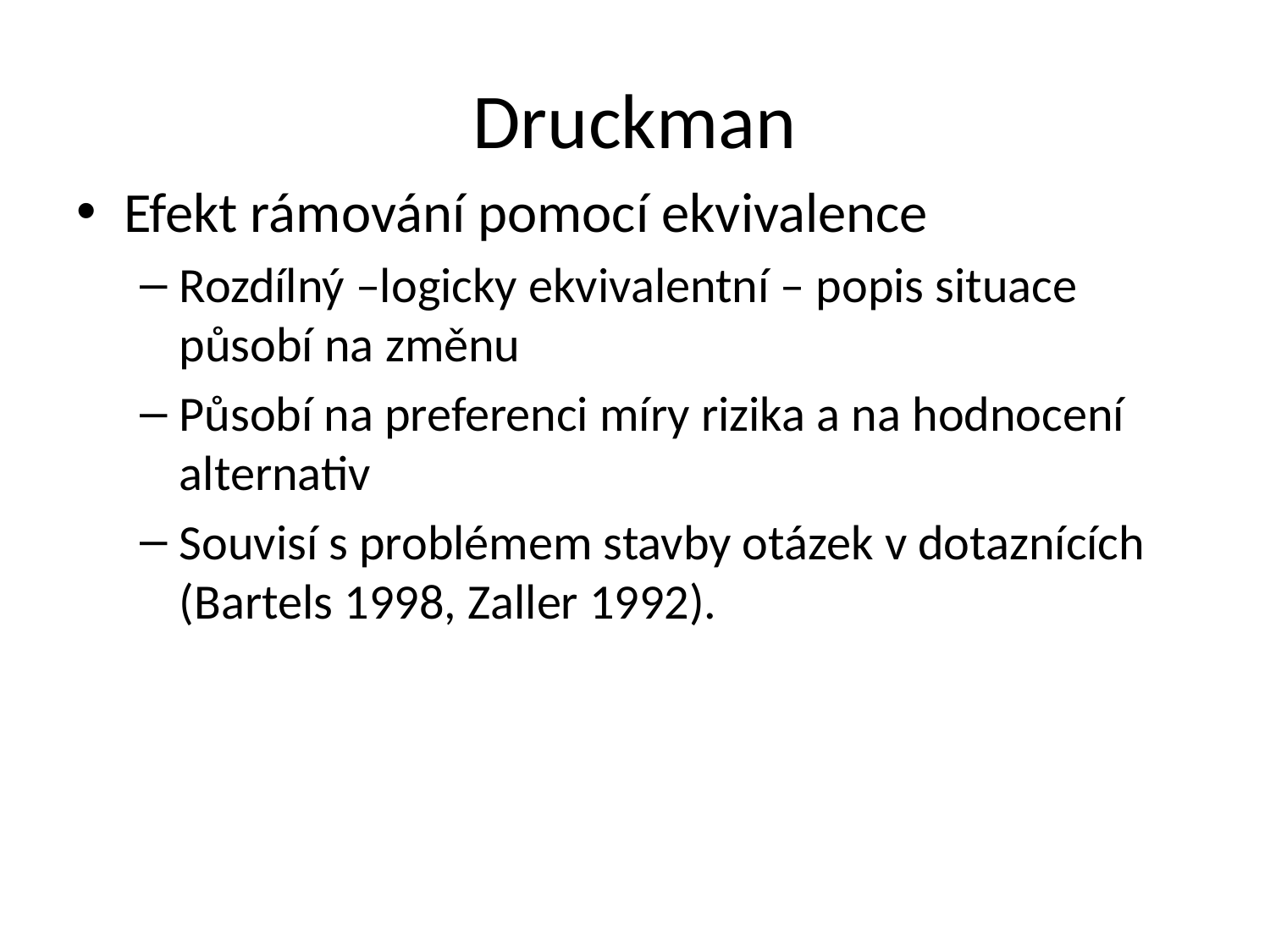

# Druckman
Efekt rámování pomocí ekvivalence
Rozdílný –logicky ekvivalentní – popis situace působí na změnu
Působí na preferenci míry rizika a na hodnocení alternativ
Souvisí s problémem stavby otázek v dotaznících (Bartels 1998, Zaller 1992).